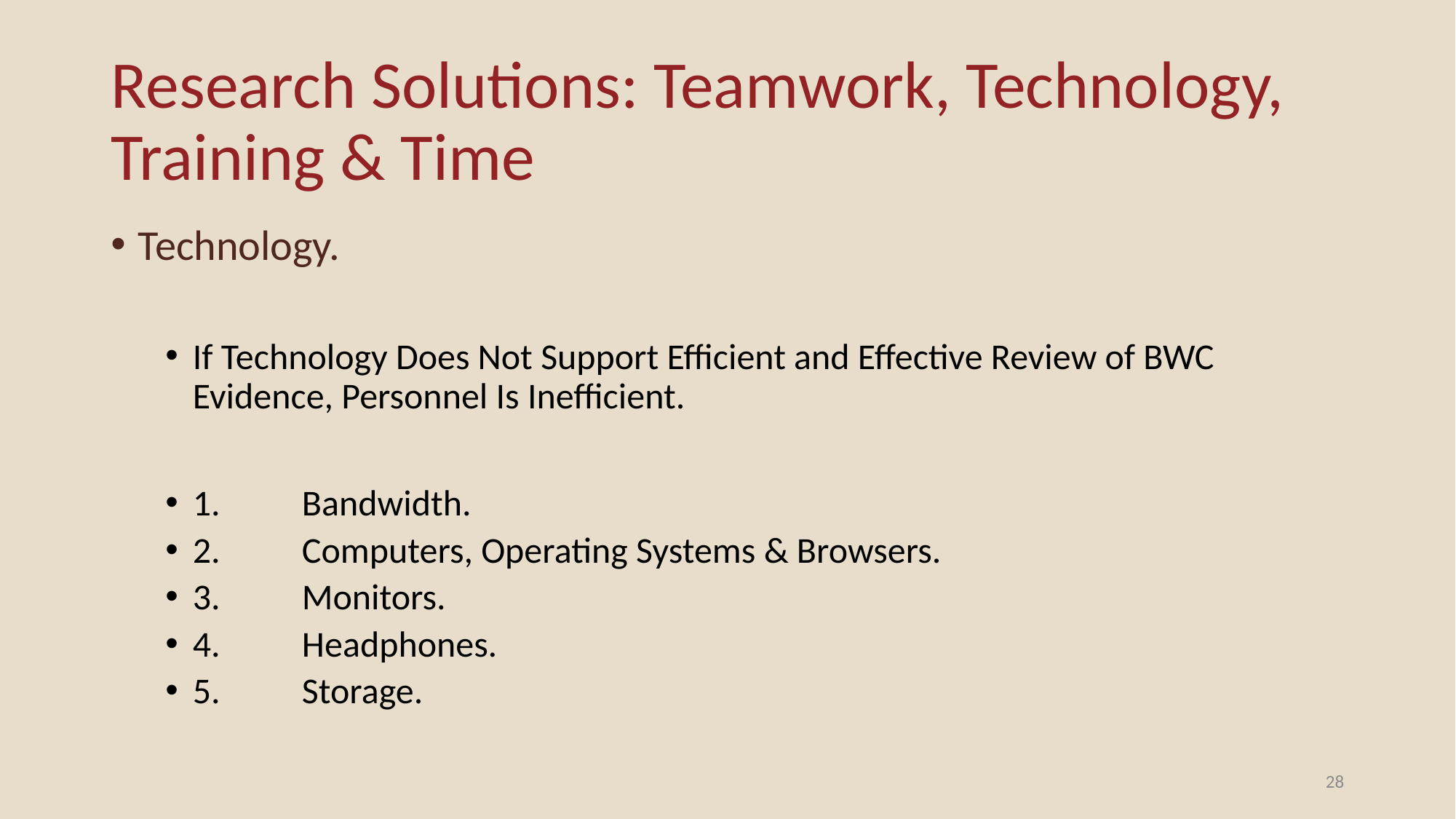

# Research Solutions: Teamwork, Technology, Training & Time
Technology.

If Technology Does Not Support Efficient and Effective Review of BWC Evidence, Personnel Is Inefficient.

1.	Bandwidth.
2.	Computers, Operating Systems & Browsers.
3.	Monitors.
4.	Headphones.
5.	Storage.

28